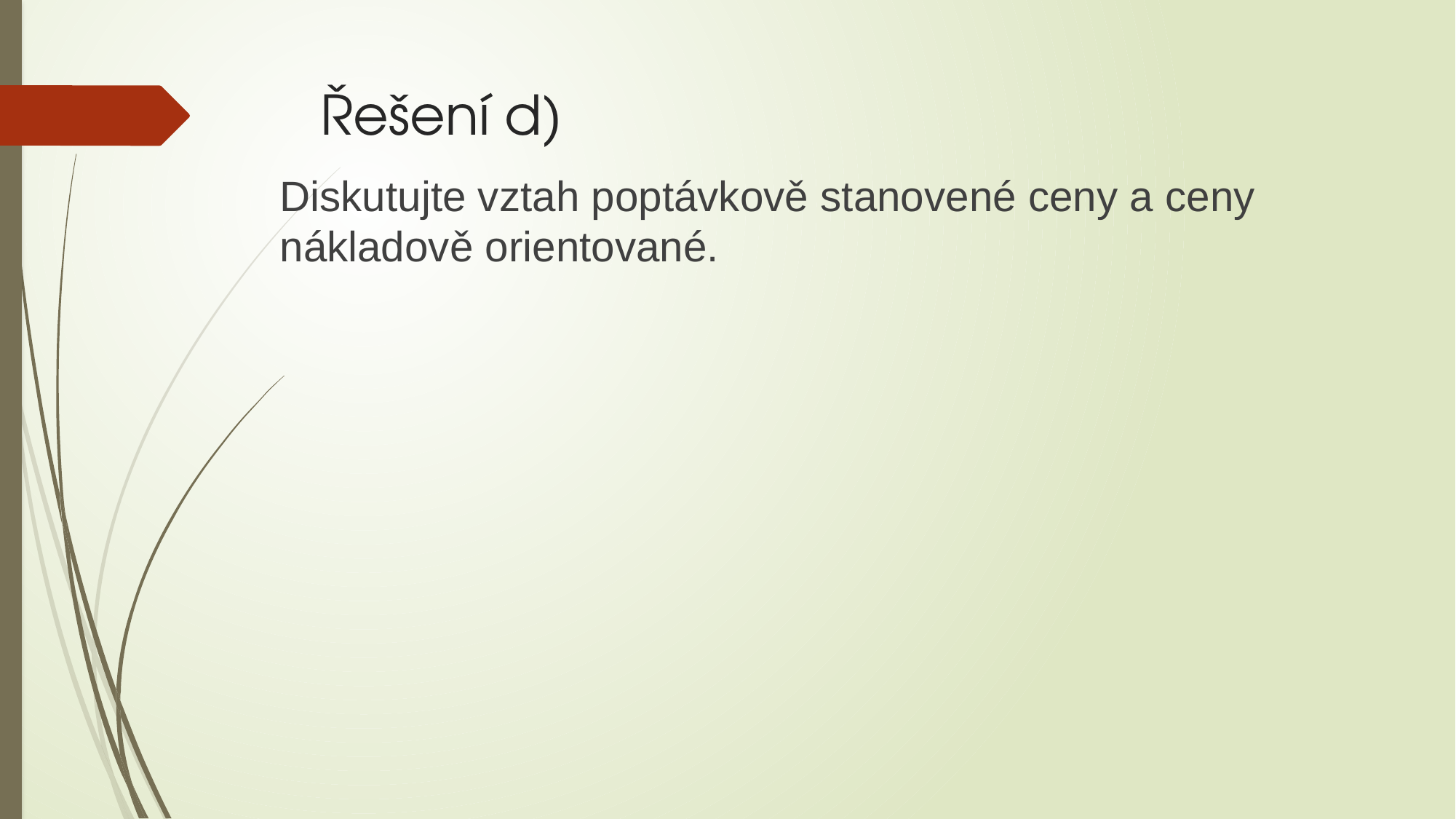

# Řešení d)
Diskutujte vztah poptávkově stanovené ceny a ceny nákladově orientované.